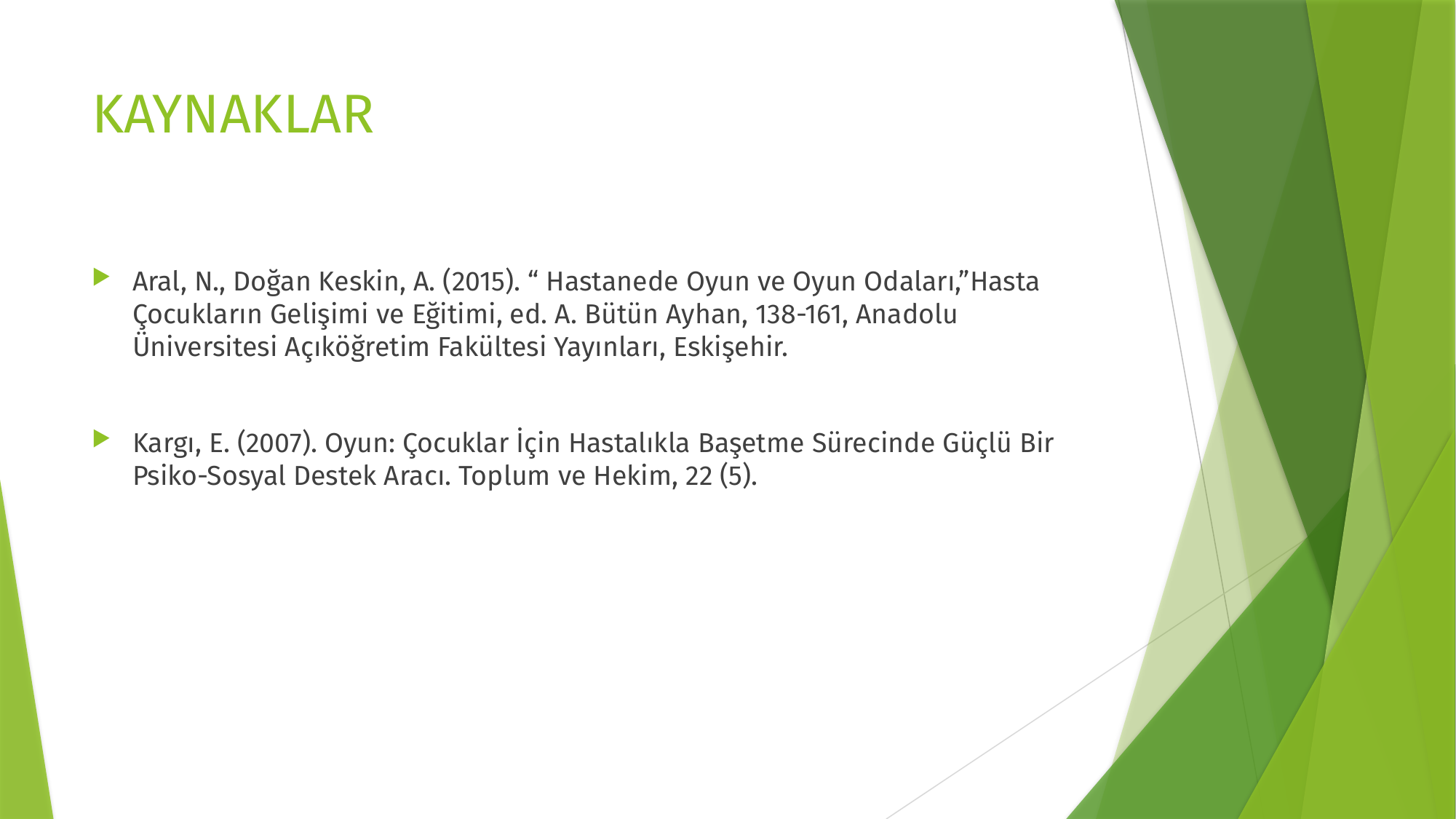

# KAYNAKLAR
Aral, N., Doğan Keskin, A. (2015). “ Hastanede Oyun ve Oyun Odaları,”Hasta Çocukların Gelişimi ve Eğitimi, ed. A. Bütün Ayhan, 138-161, Anadolu Üniversitesi Açıköğretim Fakültesi Yayınları, Eskişehir.

Kargı, E. (2007). Oyun: Çocuklar İçin Hastalıkla Başetme Sürecinde Güçlü Bir Psiko-Sosyal Destek Aracı. Toplum ve Hekim, 22 (5).